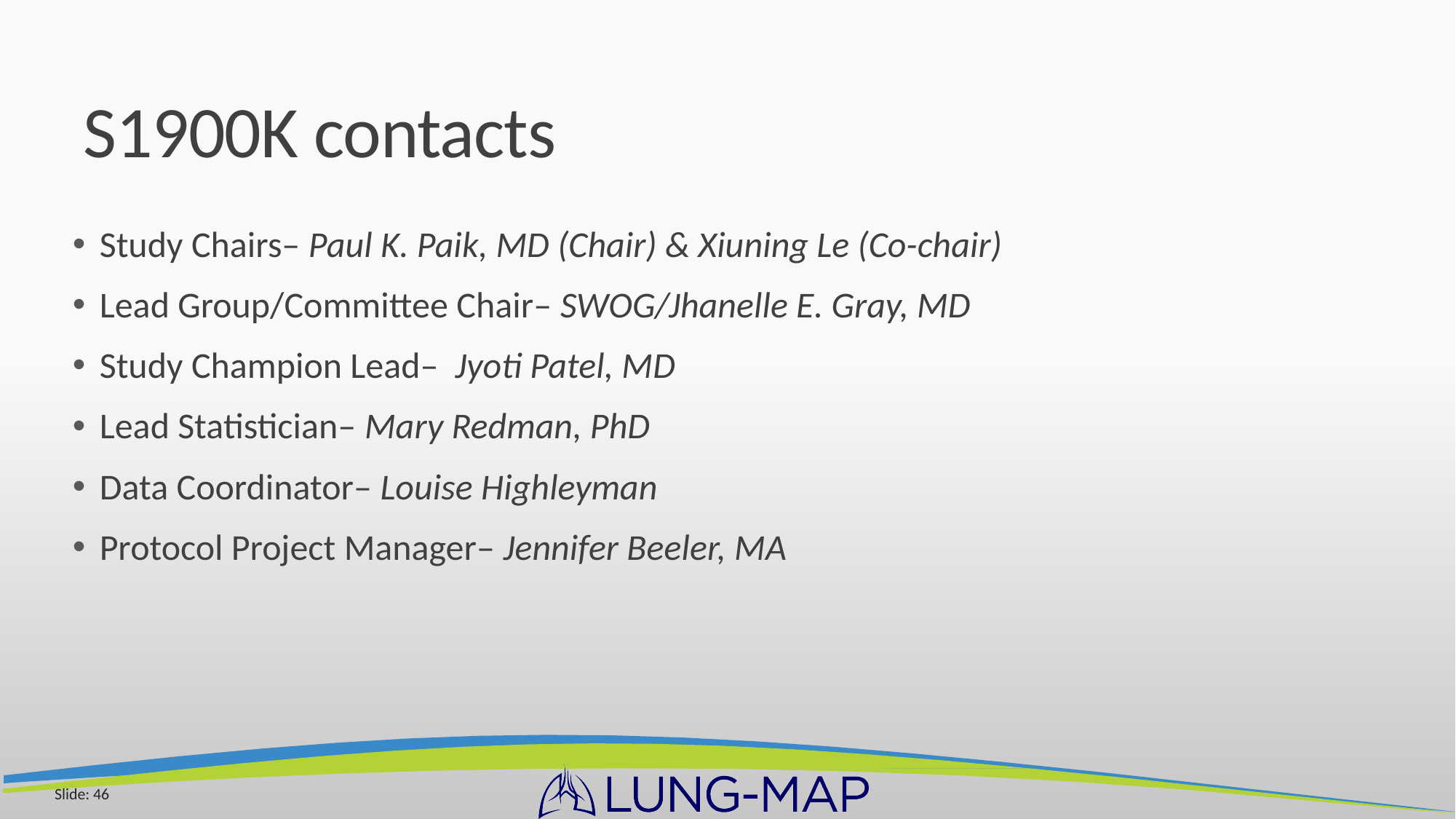

# S1900K contacts
Study Chairs– Paul K. Paik, MD (Chair) & Xiuning Le (Co-chair)
Lead Group/Committee Chair– SWOG/Jhanelle E. Gray, MD
Study Champion Lead–  Jyoti Patel, MD
Lead Statistician– Mary Redman, PhD
Data Coordinator– Louise Highleyman
Protocol Project Manager– Jennifer Beeler, MA
Slide: 46